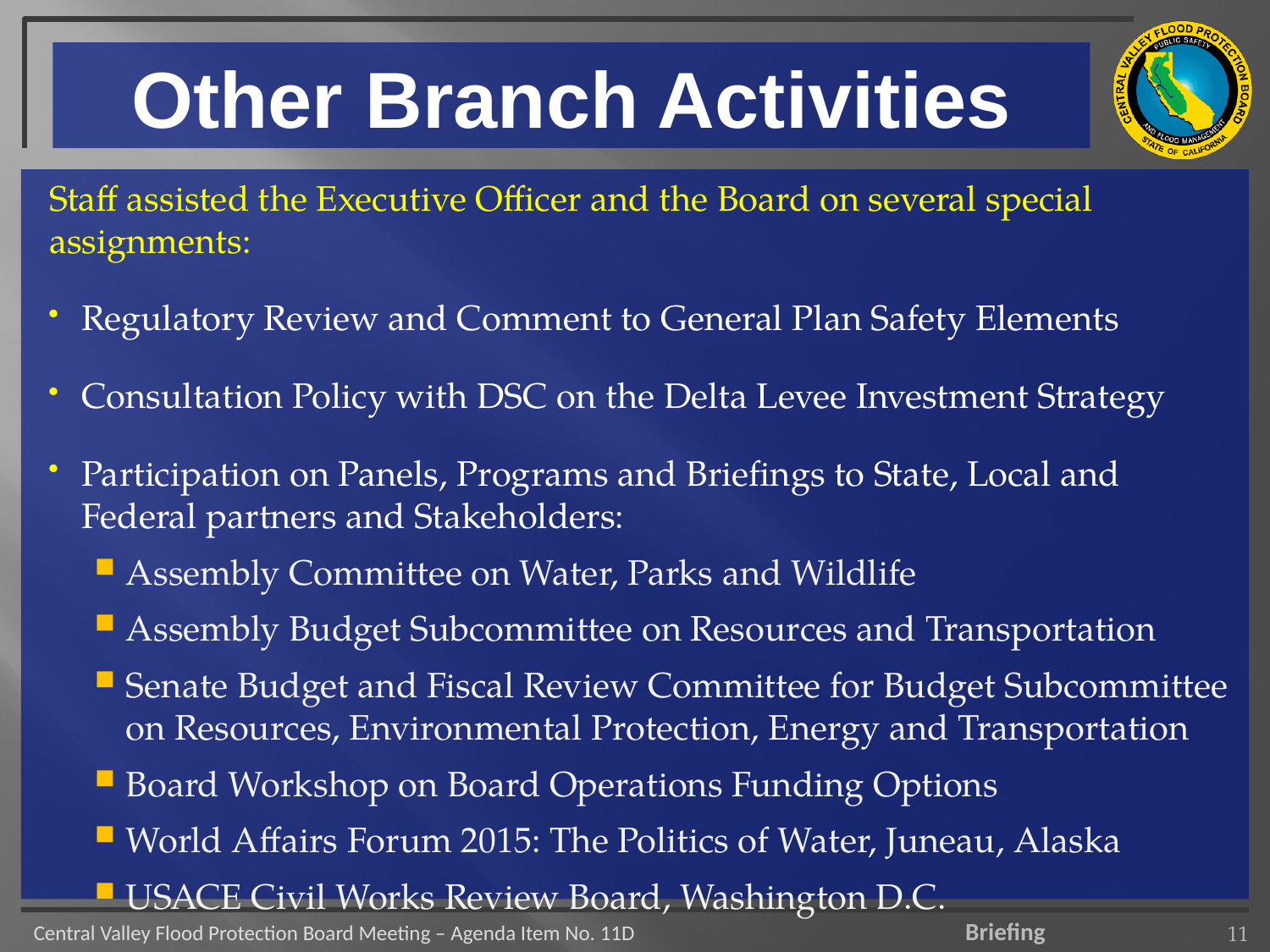

# Other Branch Activities
Staff assisted the Executive Officer and the Board on several special assignments:
Regulatory Review and Comment to General Plan Safety Elements
Consultation Policy with DSC on the Delta Levee Investment Strategy
Participation on Panels, Programs and Briefings to State, Local and Federal partners and Stakeholders:
Assembly Committee on Water, Parks and Wildlife
Assembly Budget Subcommittee on Resources and Transportation
Senate Budget and Fiscal Review Committee for Budget Subcommittee on Resources, Environmental Protection, Energy and Transportation
Board Workshop on Board Operations Funding Options
World Affairs Forum 2015: The Politics of Water, Juneau, Alaska
USACE Civil Works Review Board, Washington D.C.
11